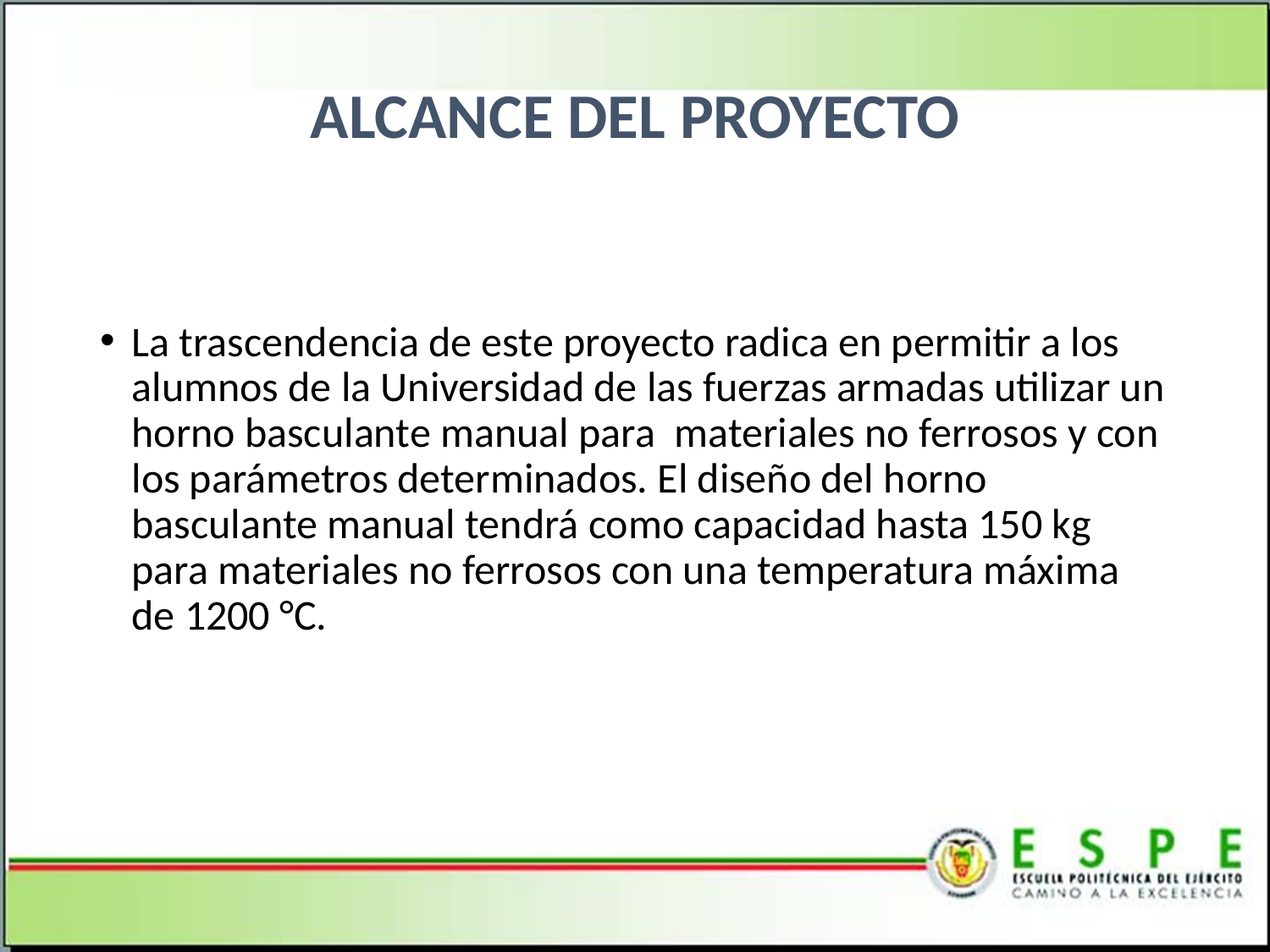

# ALCANCE DEL PROYECTO

La trascendencia de este proyecto radica en permitir a los alumnos de la Universidad de las fuerzas armadas utilizar un horno basculante manual para  materiales no ferrosos y con los parámetros determinados. El diseño del horno basculante manual tendrá como capacidad hasta 150 kg para materiales no ferrosos con una temperatura máxima de 1200 °C.